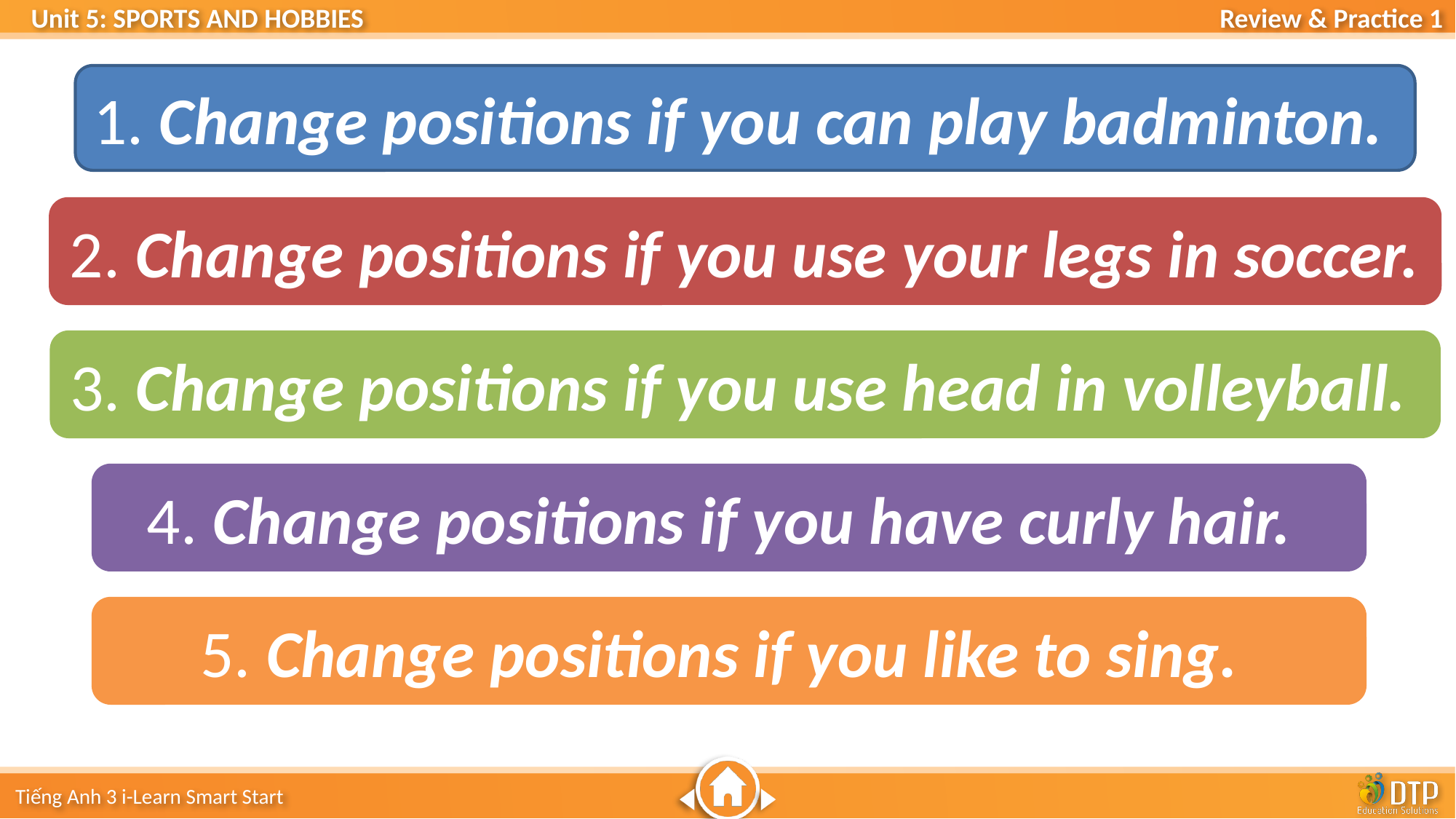

1. Change positions if you can play badminton.
2. Change positions if you use your legs in soccer.
3. Change positions if you use head in volleyball.
4. Change positions if you have curly hair.
5. Change positions if you like to sing.